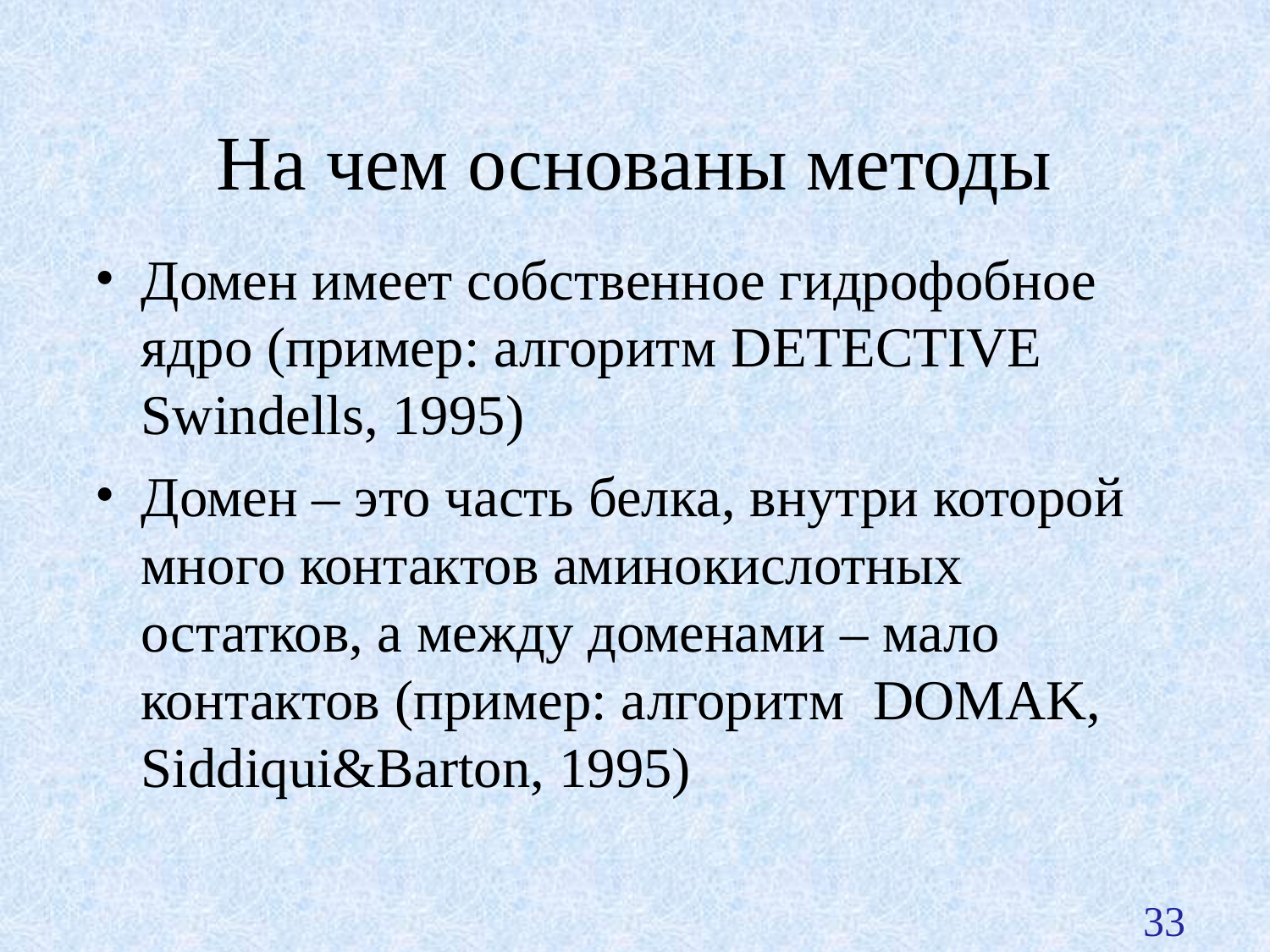

На чем основаны методы
Домен имеет собственное гидрофобное ядро (пример: алгоритм DETECTIVE Swindells, 1995)‏
Домен – это часть белка, внутри которой много контактов аминокислотных остатков, а между доменами – мало контактов (пример: алгоритм  DOMAK, Siddiqui&Barton, 1995)‏